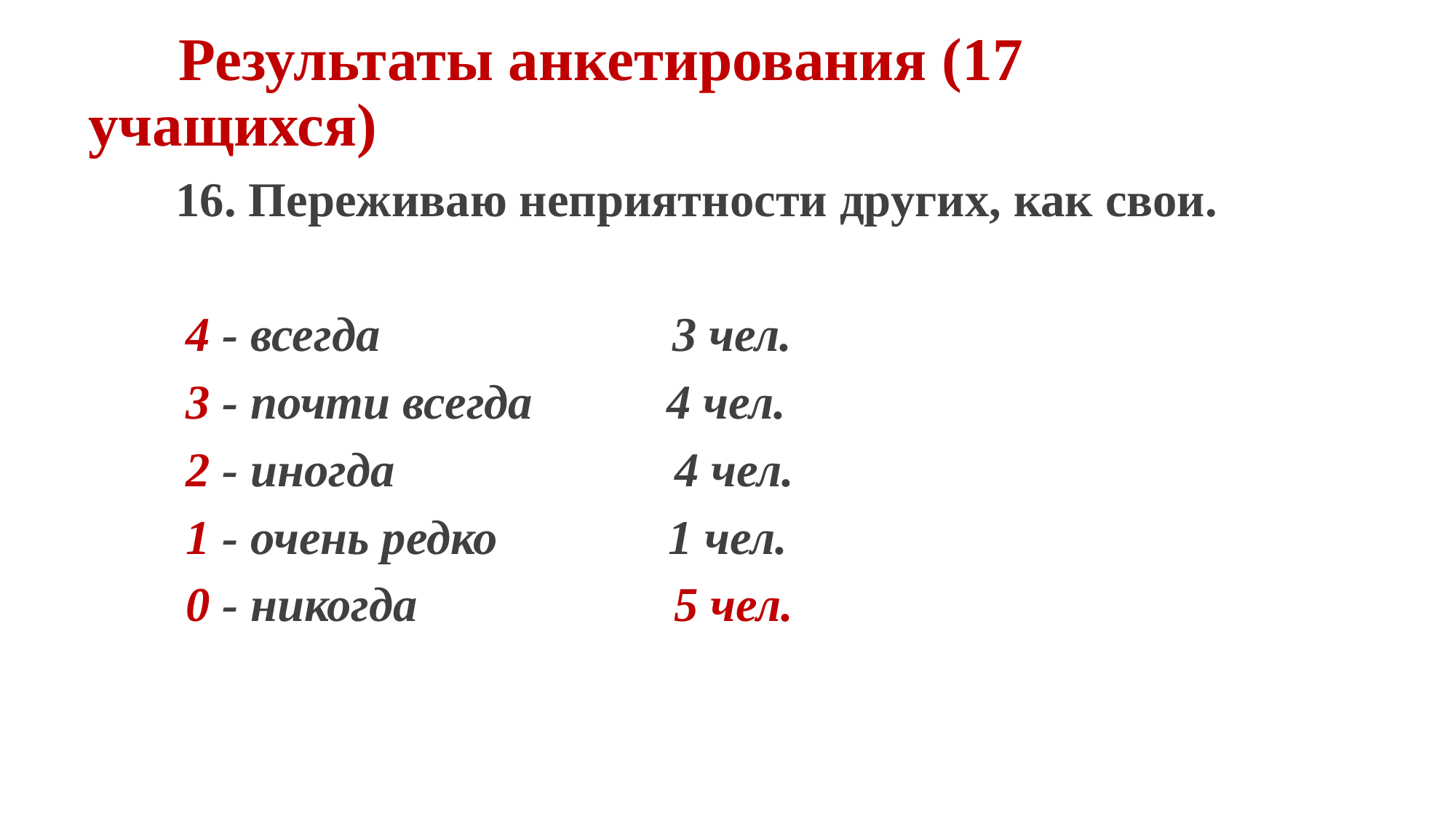

# Результаты анкетирования (17 учащихся)
        16. Переживаю неприятности других, как свои.

        4 - всегда                        3 чел.
        3 - почти всегда           4 чел.
        2 - иногда                       4 чел.
        1 - очень редко              1 чел.
        0 - никогда                     5 чел.